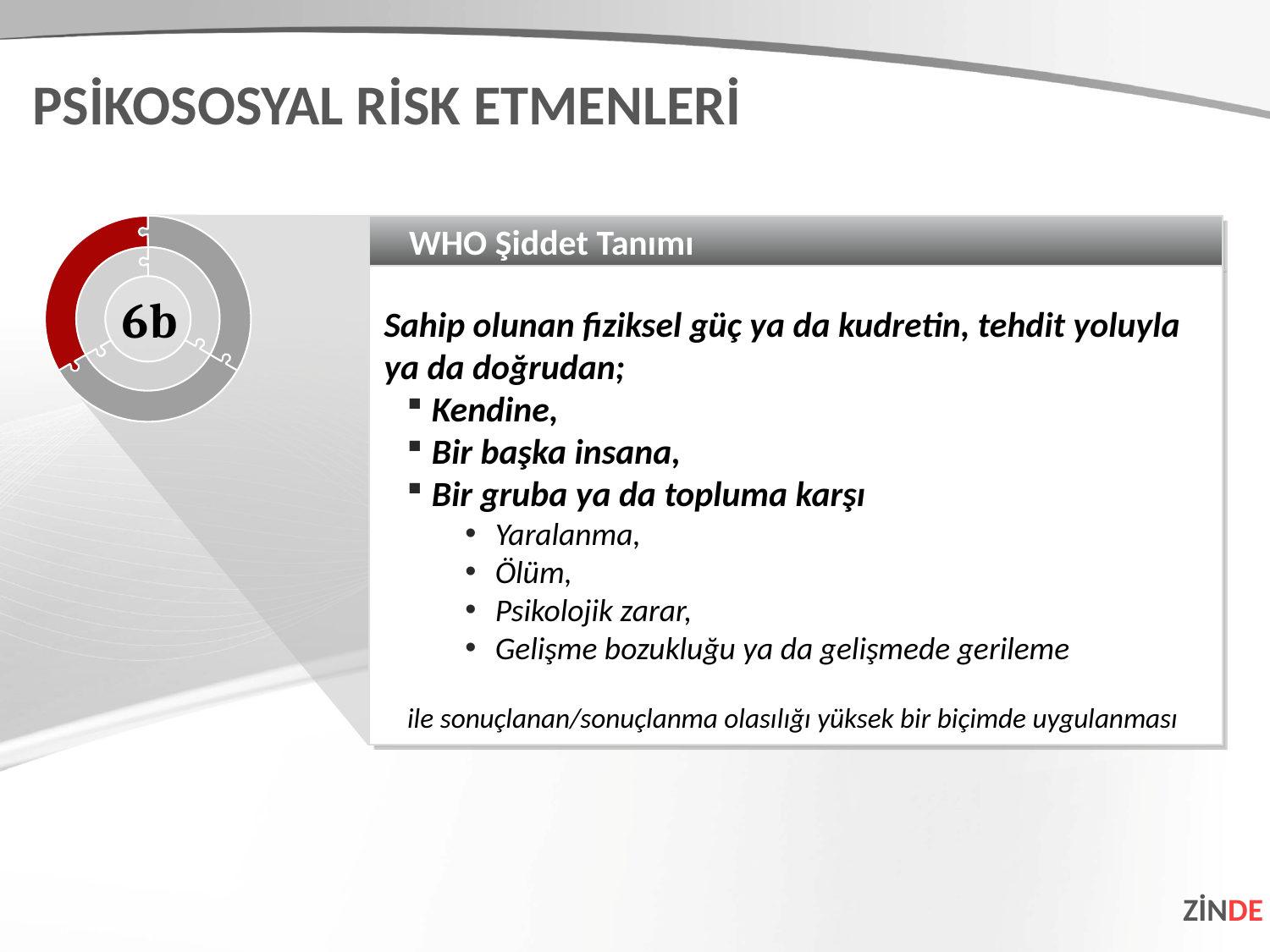

PSİKOSOSYAL RİSK ETMENLERİ

WHO Şiddet Tanımı

Sahip olunan fiziksel güç ya da kudretin, tehdit yoluyla ya da doğrudan;
Kendine,
Bir başka insana,
Bir gruba ya da topluma karşı
Yaralanma,
Ölüm,
Psikolojik zarar,
Gelişme bozukluğu ya da gelişmede gerileme

ile sonuçlanan/sonuçlanma olasılığı yüksek bir biçimde uygulanması
6b
ZİNDE